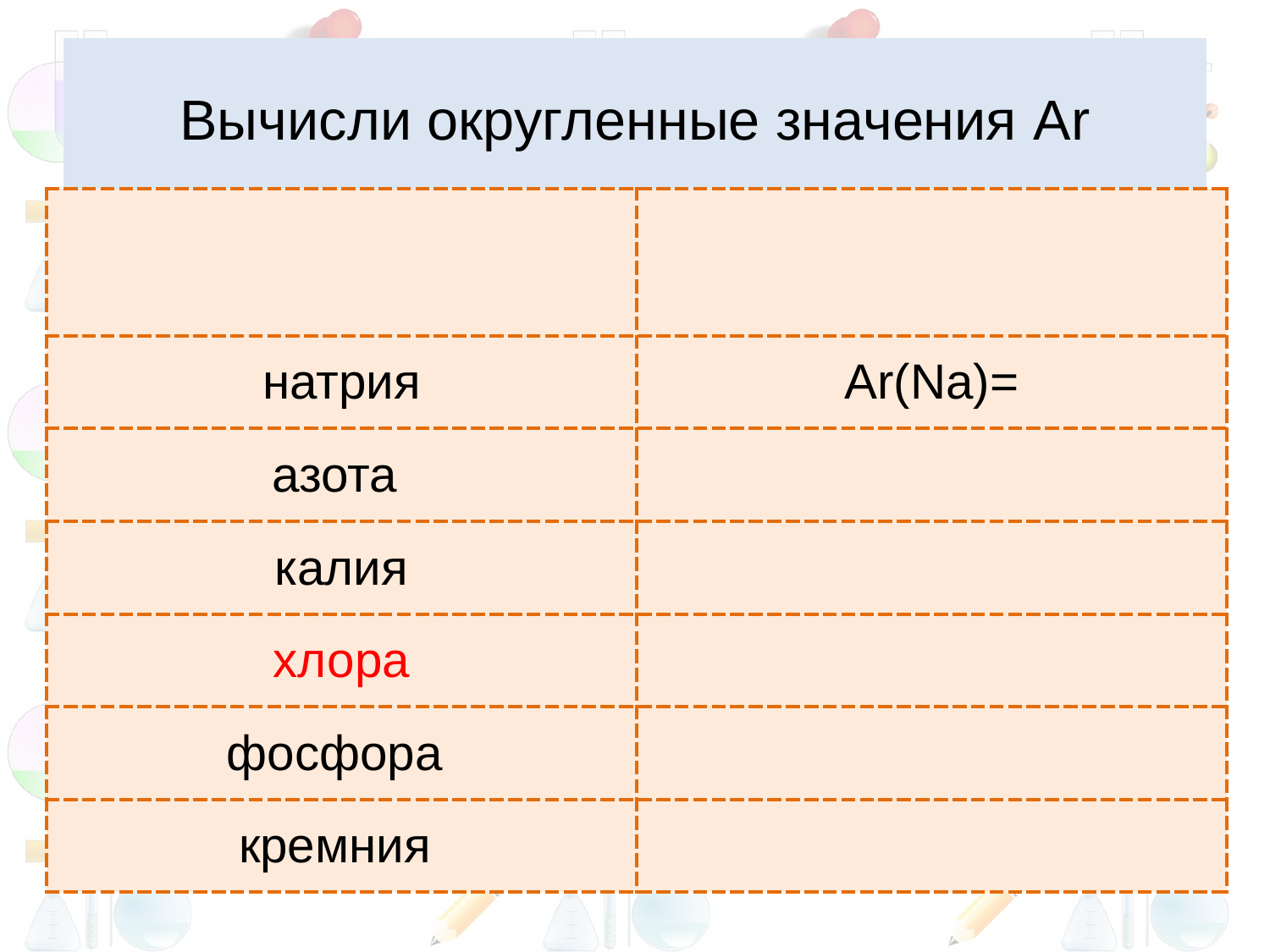

# Вычисли округленные значения Ar
|  |  |
| --- | --- |
| натрия | Ar(Na)= |
| азота |  |
| калия |  |
| хлора |  |
| фосфора |  |
| кремния |  |